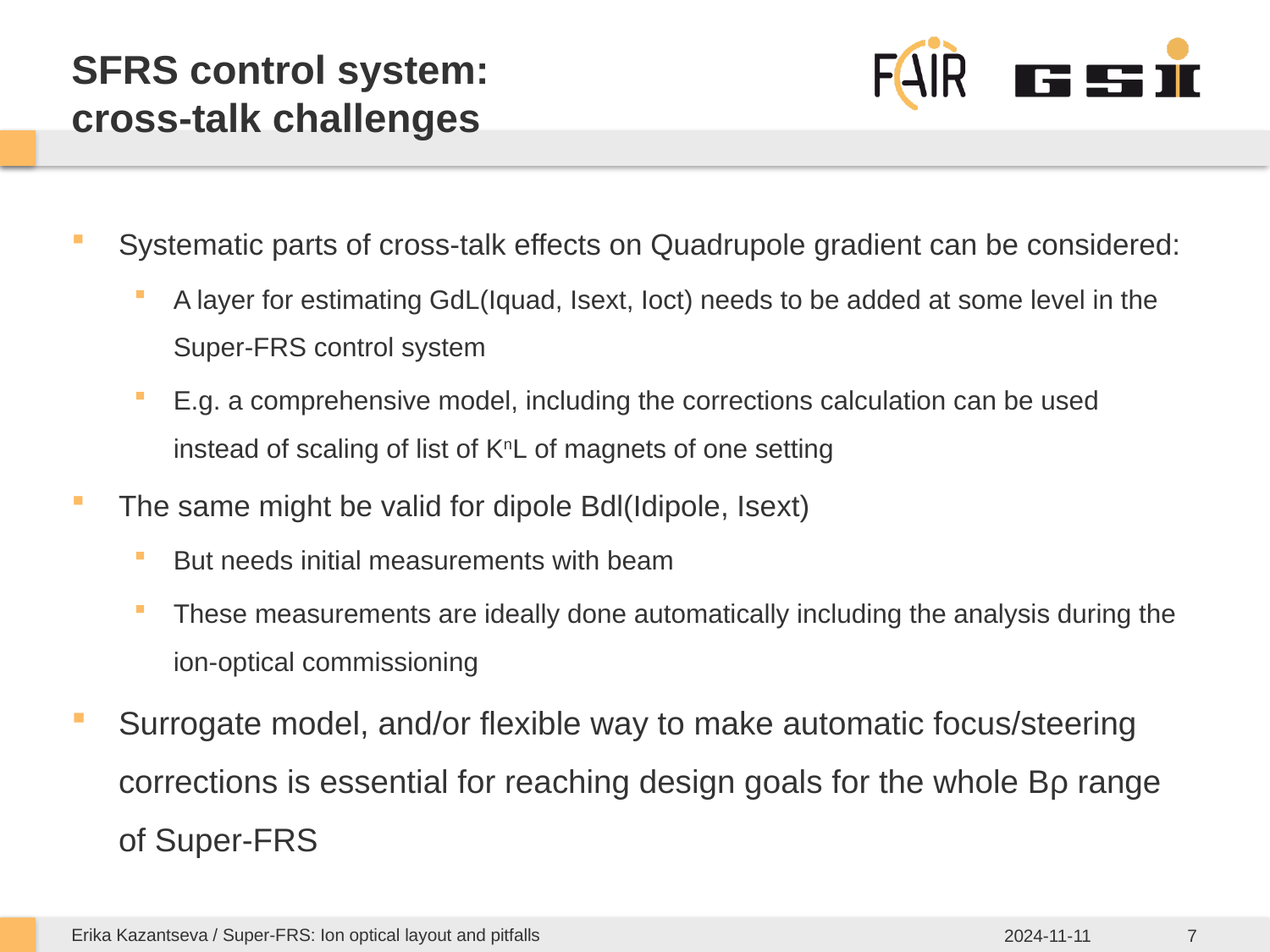

# SFRS control system: cross-talk challenges
Systematic parts of cross-talk effects on Quadrupole gradient can be considered:
A layer for estimating GdL(Iquad, Isext, Ioct) needs to be added at some level in the Super-FRS control system
E.g. a comprehensive model, including the corrections calculation can be used instead of scaling of list of KnL of magnets of one setting
The same might be valid for dipole Bdl(Idipole, Isext)
But needs initial measurements with beam
These measurements are ideally done automatically including the analysis during the ion-optical commissioning
Surrogate model, and/or flexible way to make automatic focus/steering corrections is essential for reaching design goals for the whole Bρ range of Super-FRS
Erika Kazantseva / Super-FRS: Ion optical layout and pitfalls
2024-11-11
7